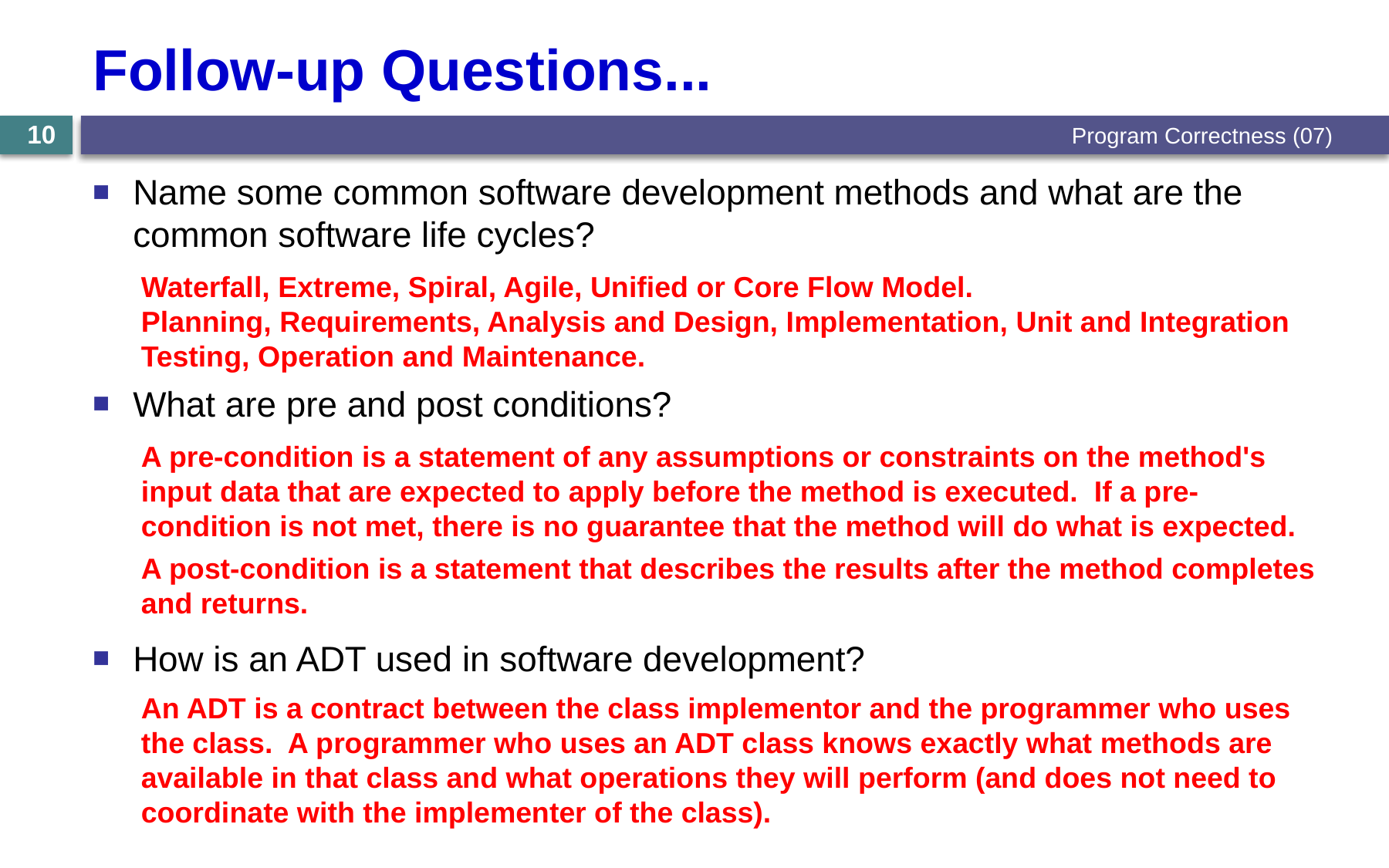

# Follow-up Questions...
Program Correctness (07)
10
Name some common software development methods and what are the common software life cycles?

What are pre and post conditions?

How is an ADT used in software development?
Waterfall, Extreme, Spiral, Agile, Unified or Core Flow Model.
Planning, Requirements, Analysis and Design, Implementation, Unit and Integration Testing, Operation and Maintenance.
A pre-condition is a statement of any assumptions or constraints on the method's input data that are expected to apply before the method is executed.  If a pre-condition is not met, there is no guarantee that the method will do what is expected.
A post-condition is a statement that describes the results after the method completes and returns.
An ADT is a contract between the class implementor and the programmer who uses the class.  A programmer who uses an ADT class knows exactly what methods are available in that class and what operations they will perform (and does not need to coordinate with the implementer of the class).